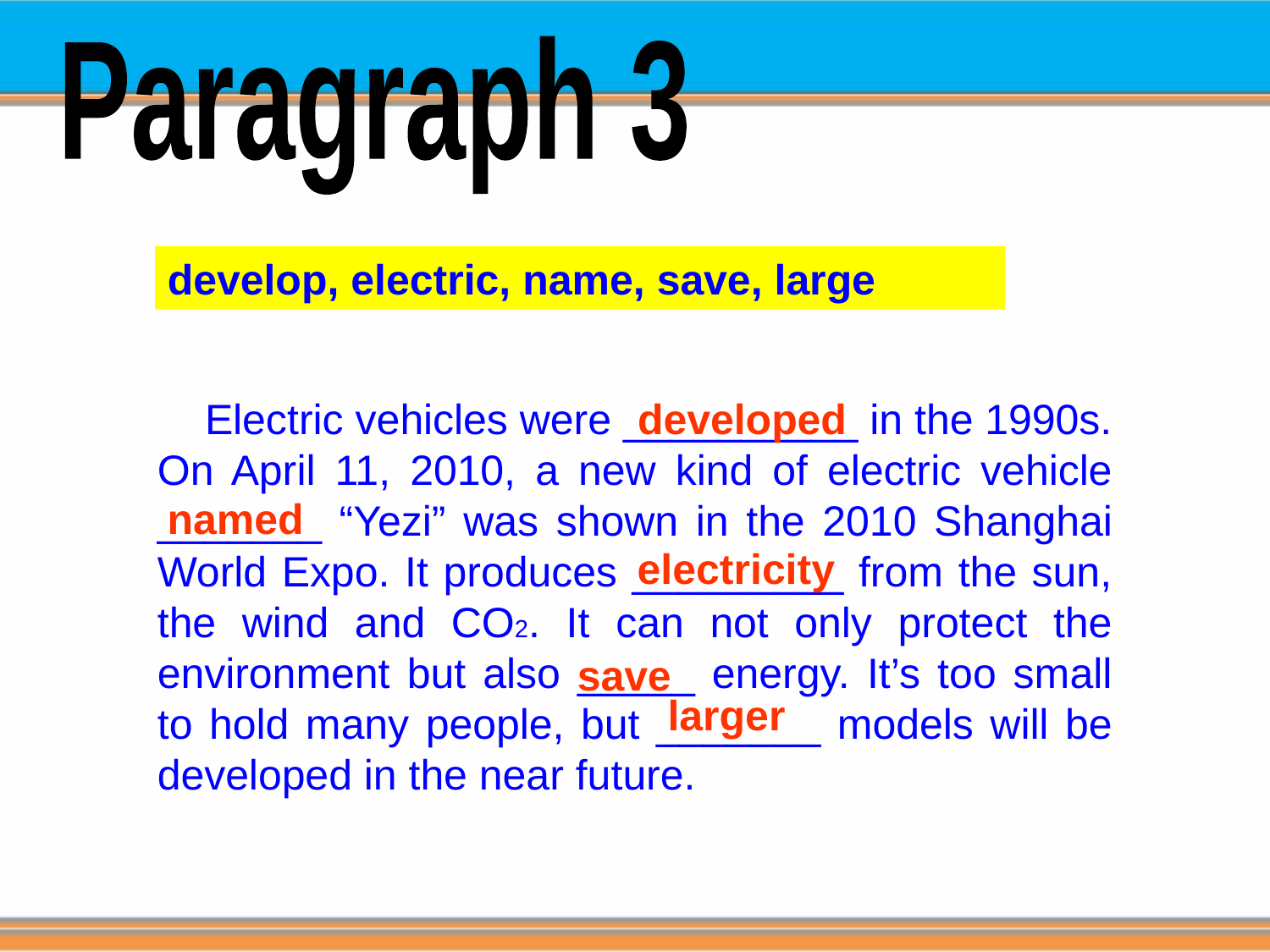

Paragraph 3
develop, electric, name, save, large
    Electric vehicles were __________ in the 1990s. On April 11, 2010, a new kind of electric vehicle _______ “Yezi” was shown in the 2010 Shanghai World Expo. It produces _________ from the sun, the wind and CO2. It can not only protect the environment but also _____ energy. It’s too small to hold many people, but _______ models will be developed in the near future.
developed
named
electricity
save
larger